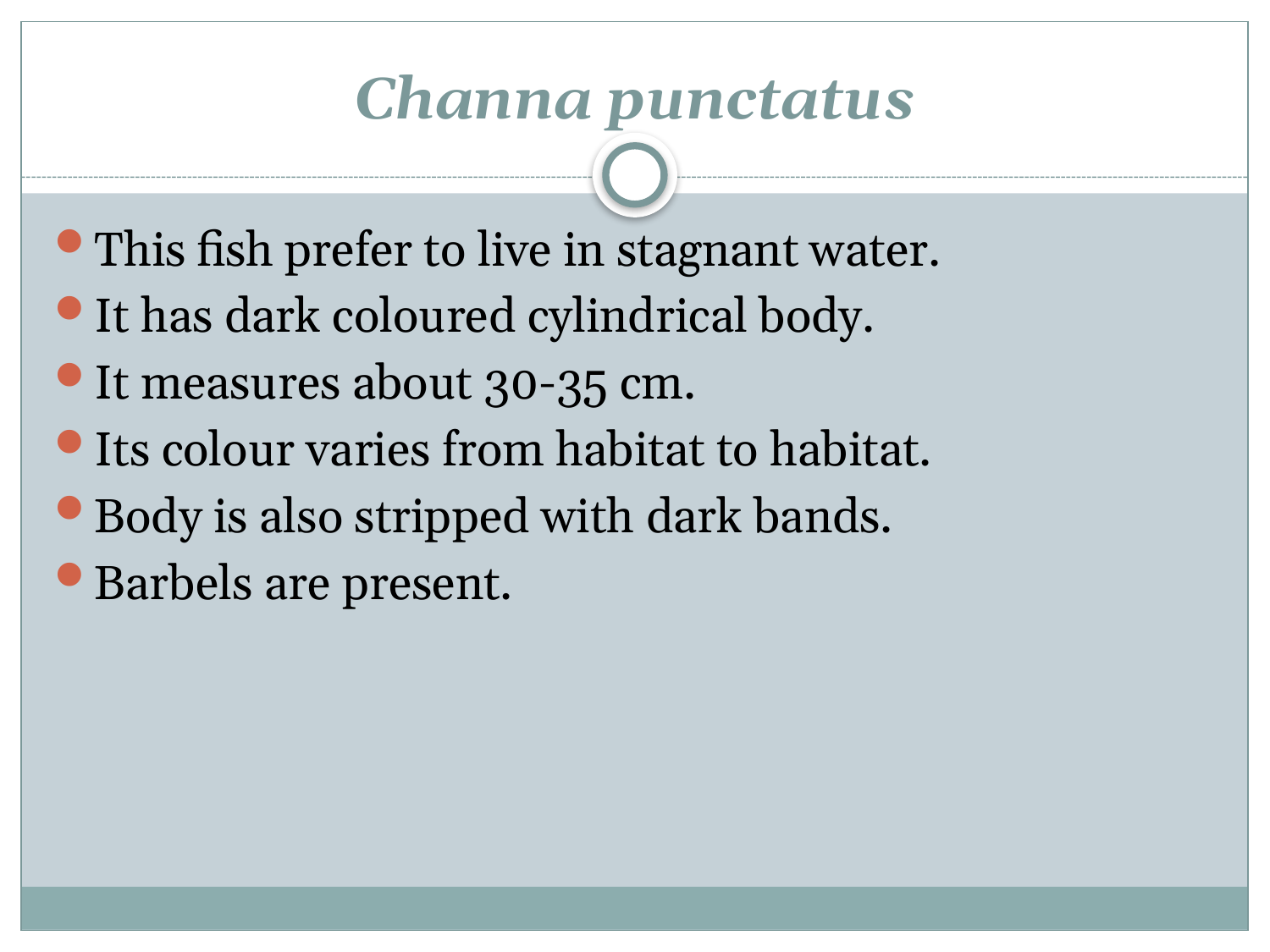

# Channa punctatus
This fish prefer to live in stagnant water.
It has dark coloured cylindrical body.
It measures about 30-35 cm.
Its colour varies from habitat to habitat.
Body is also stripped with dark bands.
Barbels are present.